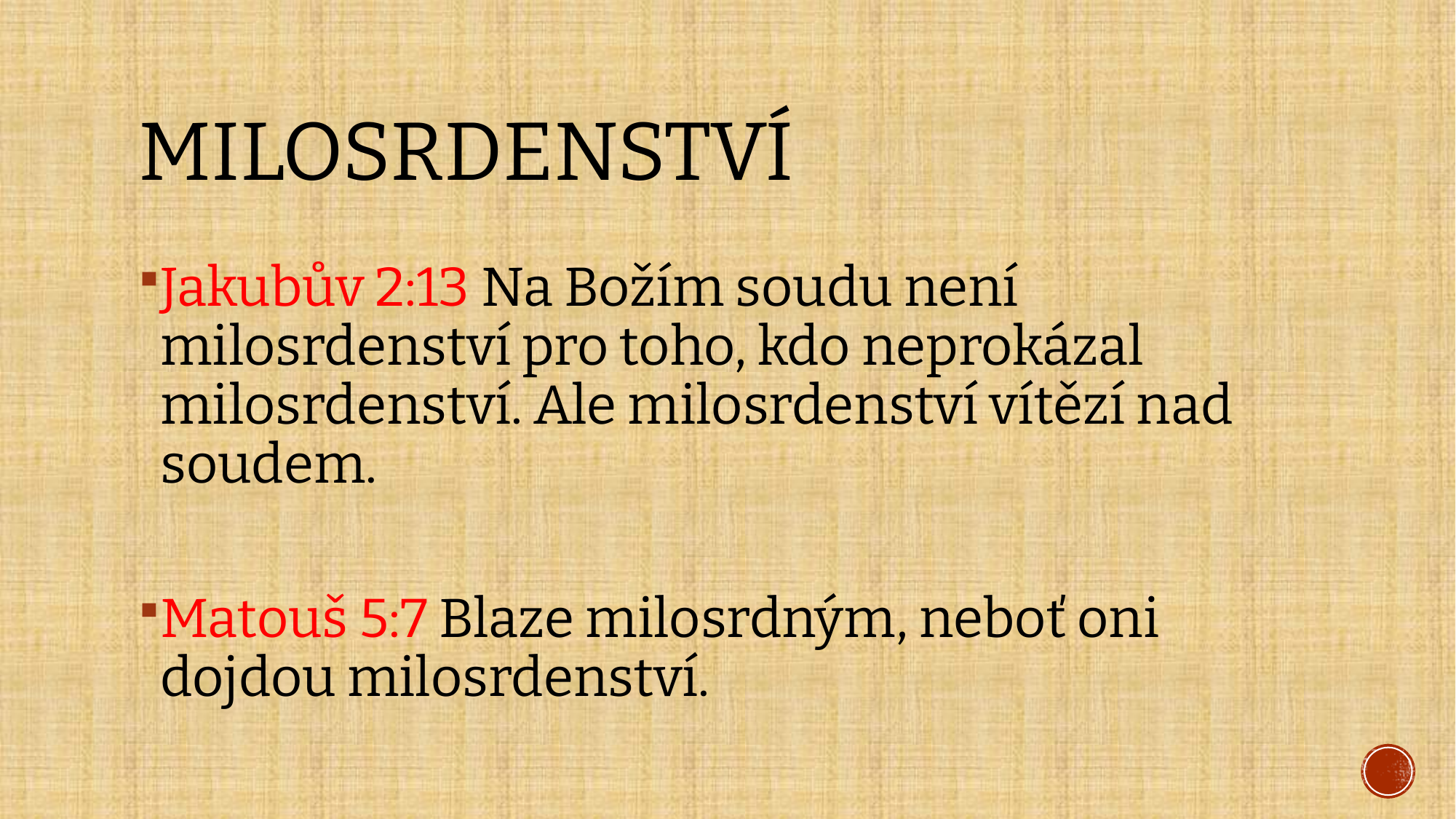

# Milosrdenství
Jakubův 2:13 Na Božím soudu není milosrdenství pro toho, kdo neprokázal milosrdenství. Ale milosrdenství vítězí nad soudem.

Matouš 5:7 Blaze milosrdným, neboť oni dojdou milosrdenství.